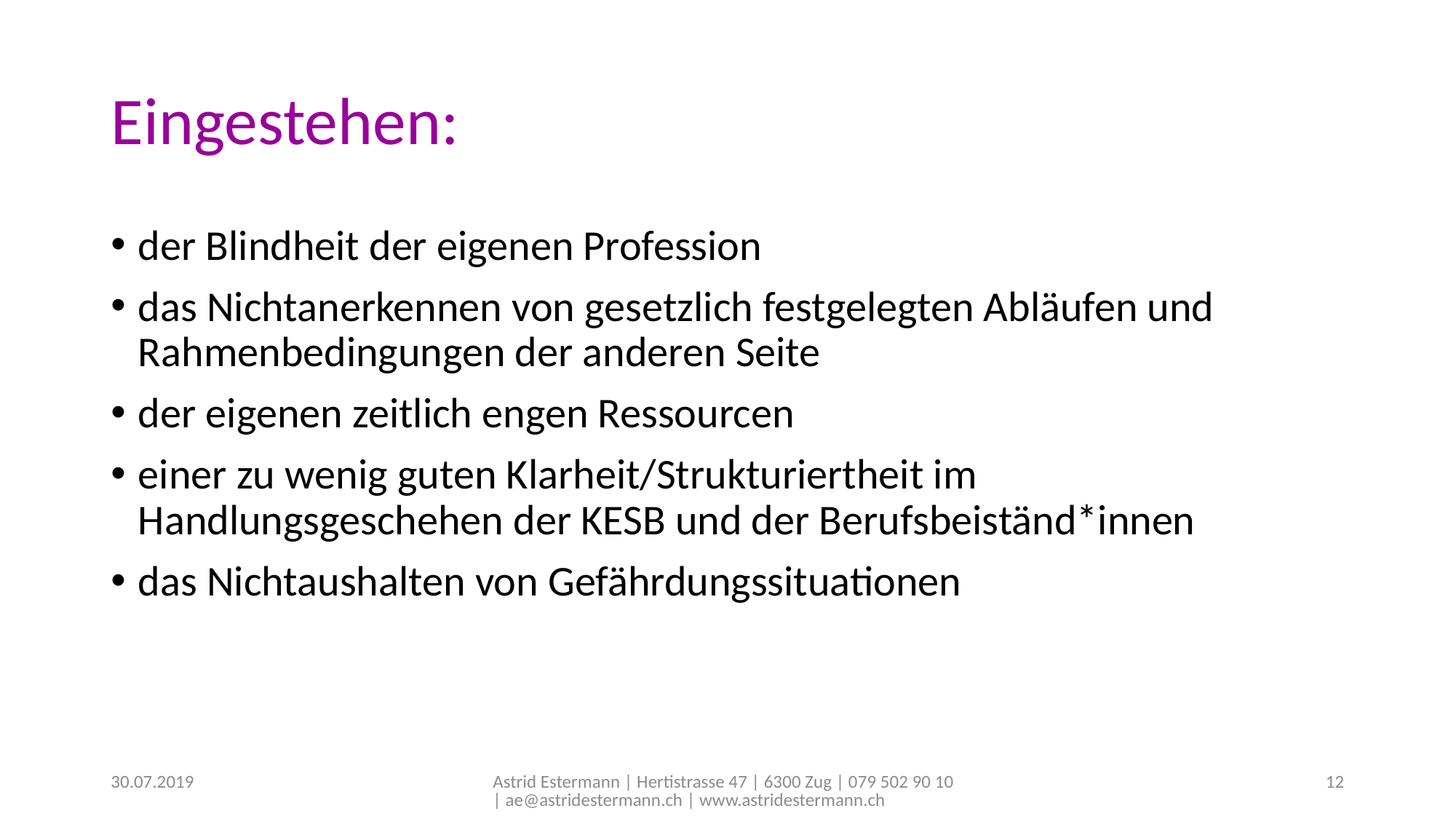

# Eingestehen:
der Blindheit der eigenen Profession
das Nichtanerkennen von gesetzlich festgelegten Abläufen und Rahmenbedingungen der anderen Seite
der eigenen zeitlich engen Ressourcen
einer zu wenig guten Klarheit/Strukturiertheit im Handlungsgeschehen der KESB und der Berufsbeiständ*innen
das Nichtaushalten von Gefährdungssituationen
30.07.2019
Astrid Estermann | Hertistrasse 47 | 6300 Zug | 079 502 90 10 | ae@astridestermann.ch | www.astridestermann.ch
12